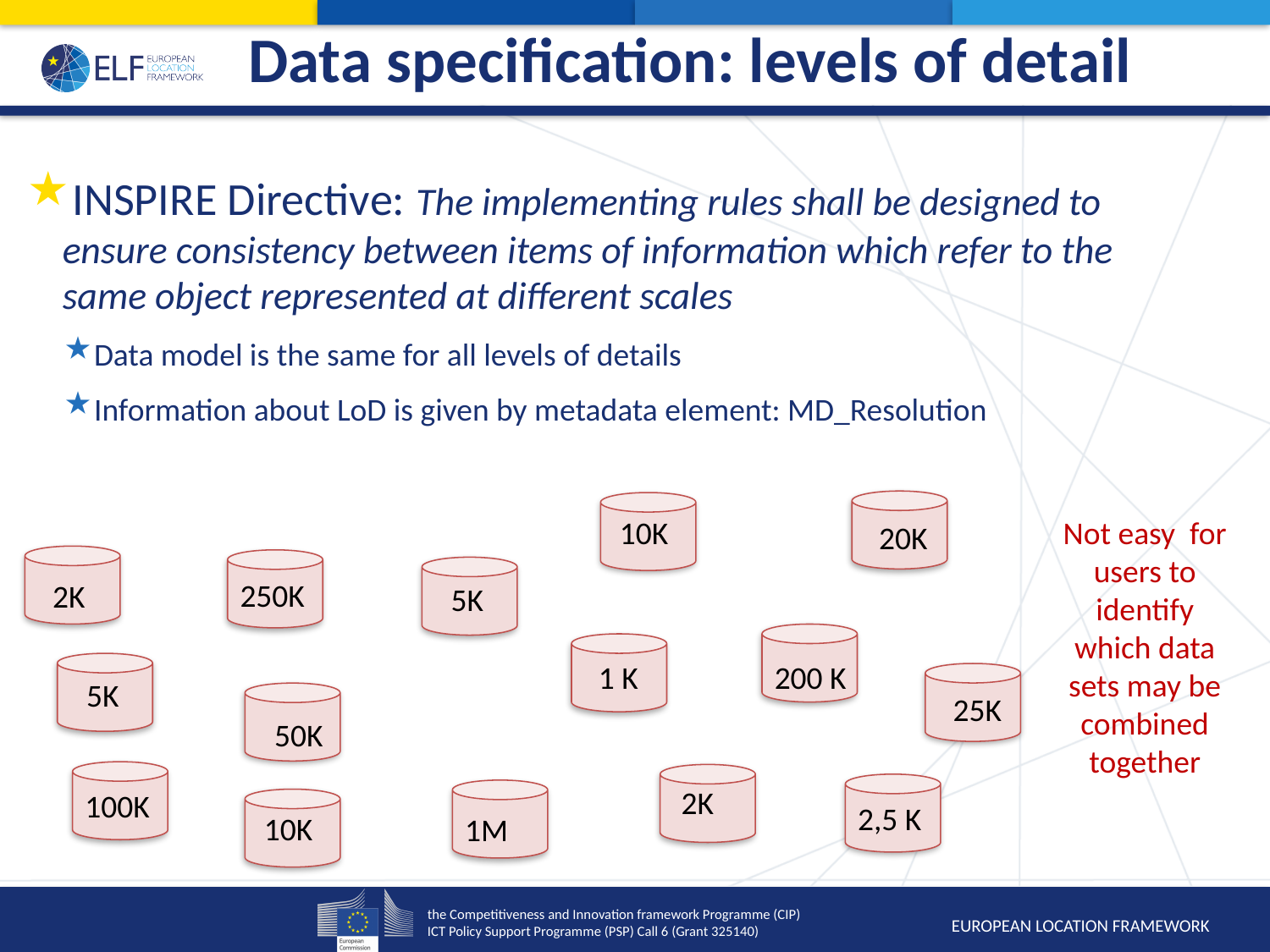

# Data specification: levels of detail
INSPIRE Directive: The implementing rules shall be designed to ensure consistency between items of information which refer to the same object represented at different scales
Data model is the same for all levels of details
Information about LoD is given by metadata element: MD_Resolution

10K
20K

250K
2K
5K

1 K
200 K

5K

25K
50K

2K
100K
2,5 K
10K
1M

Not easy  for users to identify which data sets may be combined together